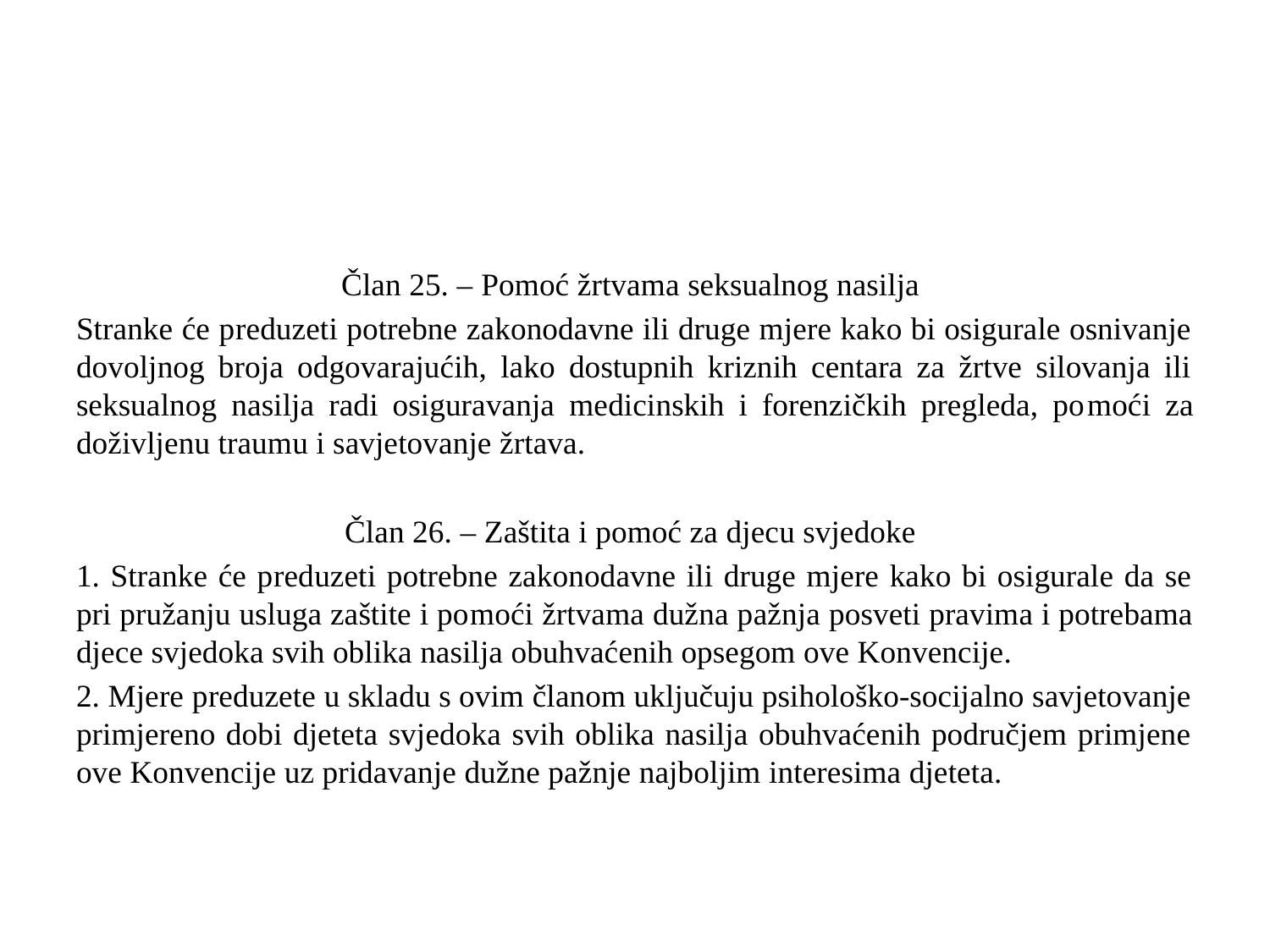

Član 25. – Pomoć žrtvama seksualnog nasilja
Stranke će preduzeti potrebne zakonodavne ili druge mjere kako bi osigurale osnivanje dovoljnog broja odgovarajućih, lako dostupnih kriznih centara za žrtve silovanja ili seksualnog nasilja radi osiguravanja medicinskih i forenzičkih pregleda, pomoći za doživljenu traumu i savjetovanje žrtava.

Član 26. – Zaštita i pomoć za djecu svjedoke
1. Stranke će preduzeti potrebne zakonodavne ili druge mjere kako bi osigurale da se pri pružanju usluga zaštite i pomoći žrtvama dužna pažnja posveti pravima i potrebama djece svjedoka svih oblika nasilja obuhvaćenih opsegom ove Konvencije.
2. Mjere preduzete u skladu s ovim članom uključuju psihološko-socijalno savjetovanje primjereno dobi djeteta svjedoka svih oblika nasilja obuhvaćenih područjem primjene ove Konvencije uz pridavanje dužne pažnje najboljim interesima djeteta.